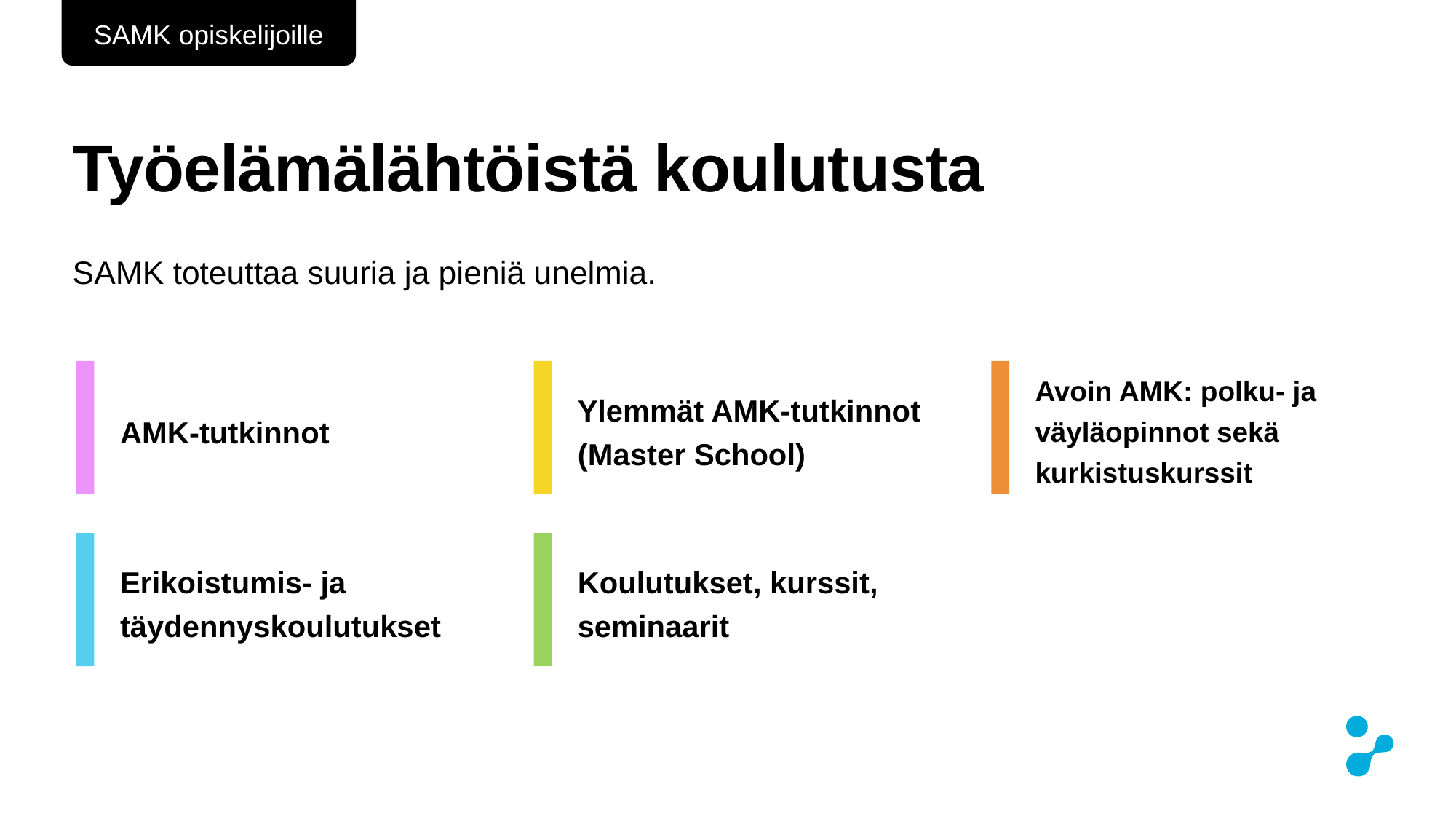

SAMK opiskelijoille
# Työelämälähtöistä koulutusta
SAMK toteuttaa suuria ja pieniä unelmia.
AMK-tutkinnot
Ylemmät AMK-tutkinnot
(Master School)
Avoin AMK: polku- ja väyläopinnot sekä kurkistuskurssit
Erikoistumis- ja täydennyskoulutukset
Koulutukset, kurssit, seminaarit